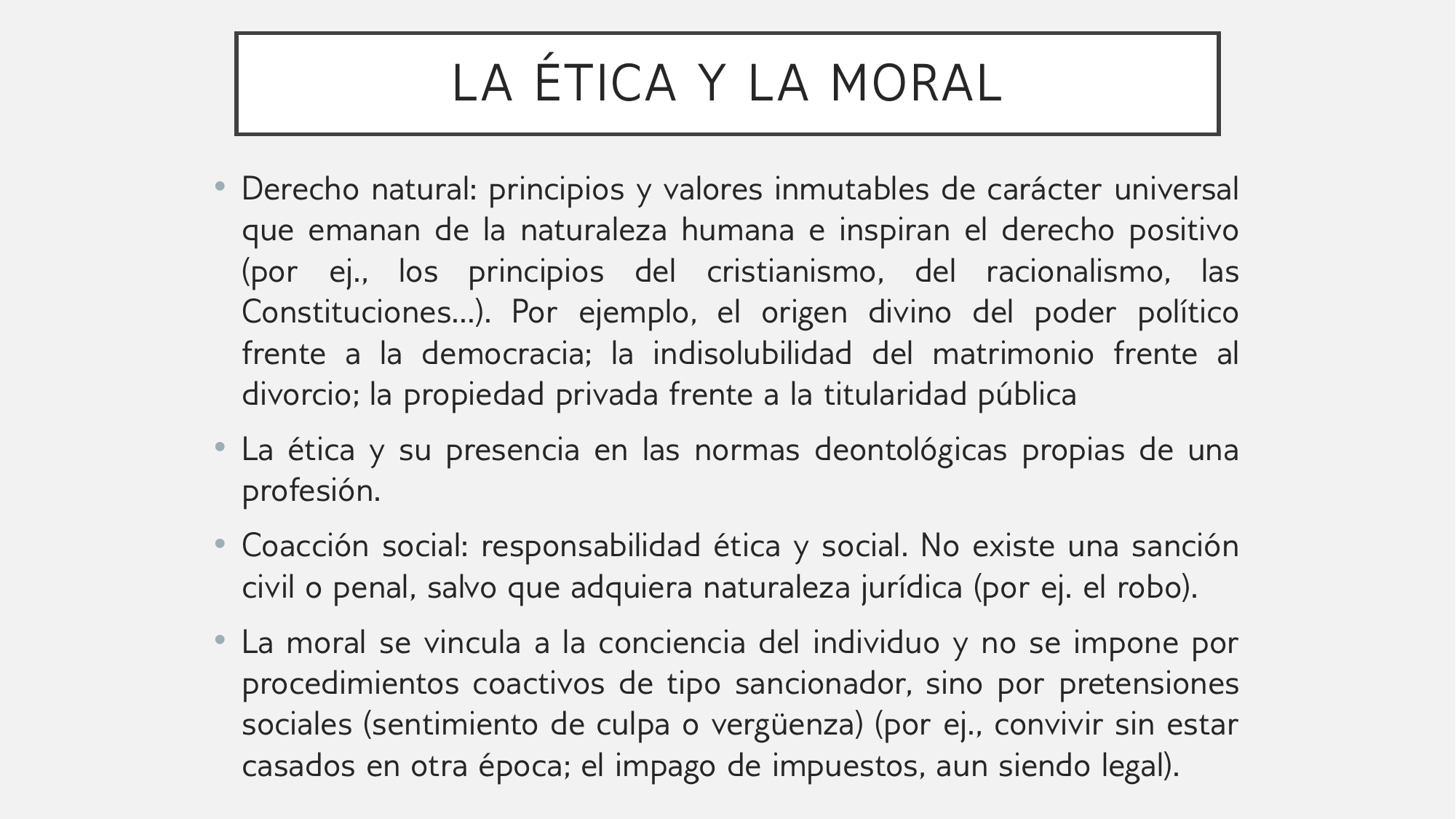

# La ética y la moral
Derecho natural: principios y valores inmutables de carácter universal que emanan de la naturaleza humana e inspiran el derecho positivo (por ej., los principios del cristianismo, del racionalismo, las Constituciones…). Por ejemplo, el origen divino del poder político frente a la democracia; la indisolubilidad del matrimonio frente al divorcio; la propiedad privada frente a la titularidad pública
La ética y su presencia en las normas deontológicas propias de una profesión.
Coacción social: responsabilidad ética y social. No existe una sanción civil o penal, salvo que adquiera naturaleza jurídica (por ej. el robo).
La moral se vincula a la conciencia del individuo y no se impone por procedimientos coactivos de tipo sancionador, sino por pretensiones sociales (sentimiento de culpa o vergüenza) (por ej., convivir sin estar casados en otra época; el impago de impuestos, aun siendo legal).